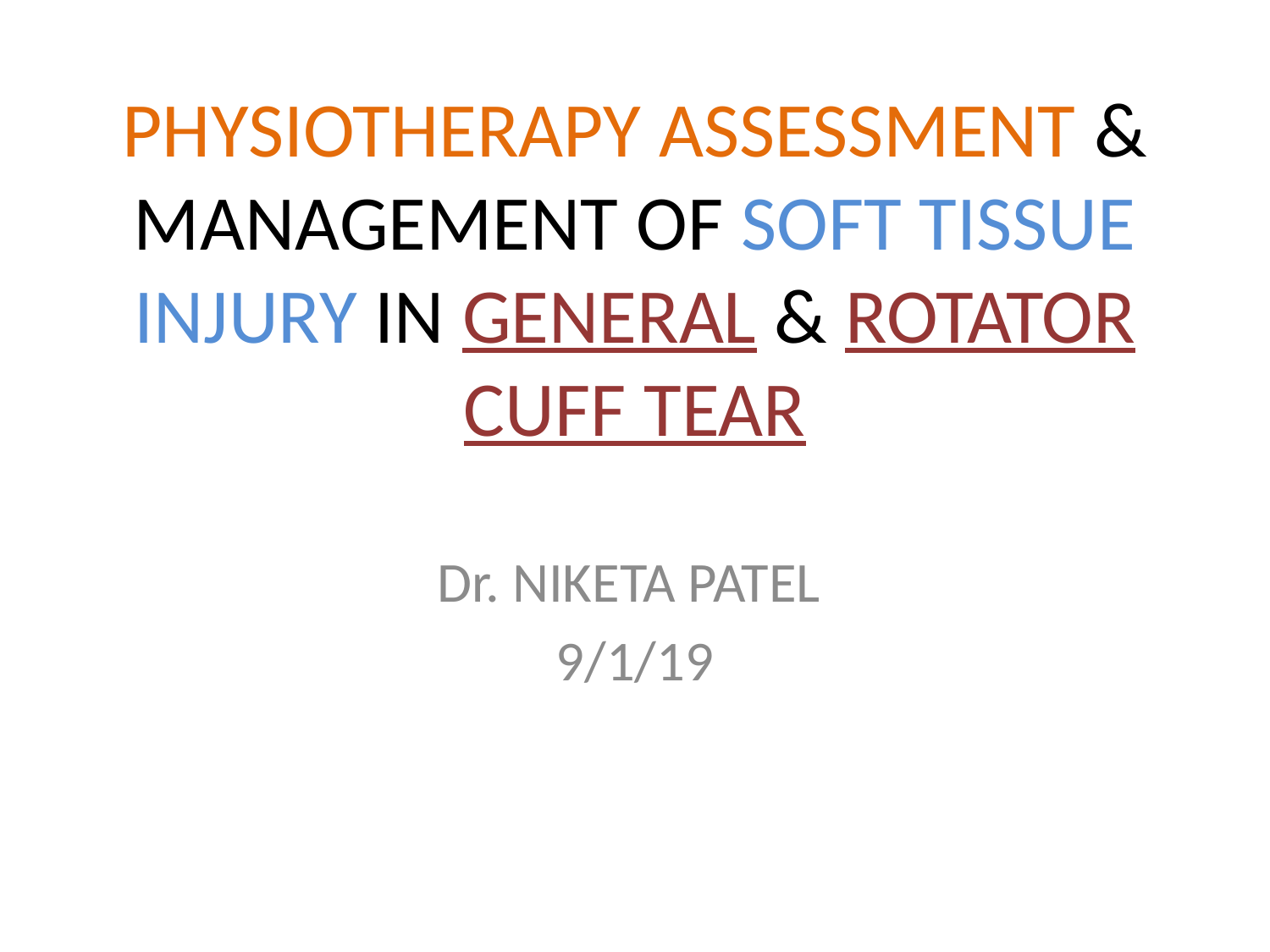

# PHYSIOTHERAPY ASSESSMENT & MANAGEMENT OF SOFT TISSUE INJURY IN GENERAL & ROTATOR CUFF TEAR
Dr. NIKETA PATEL
9/1/19